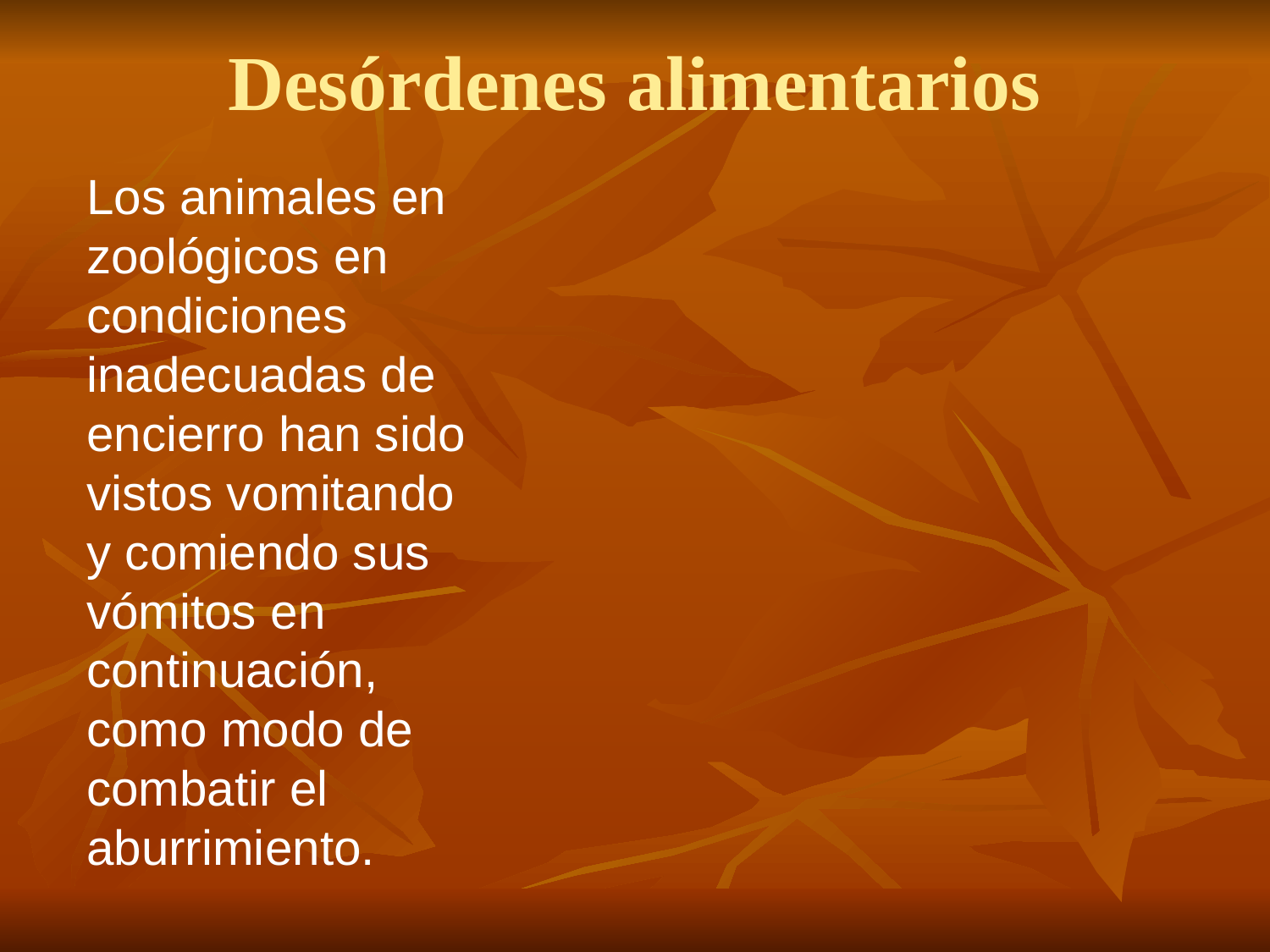

# Desórdenes alimentarios
Los animales en zoológicos en condiciones inadecuadas de encierro han sido vistos vomitando y comiendo sus vómitos en continuación, como modo de combatir el aburrimiento.